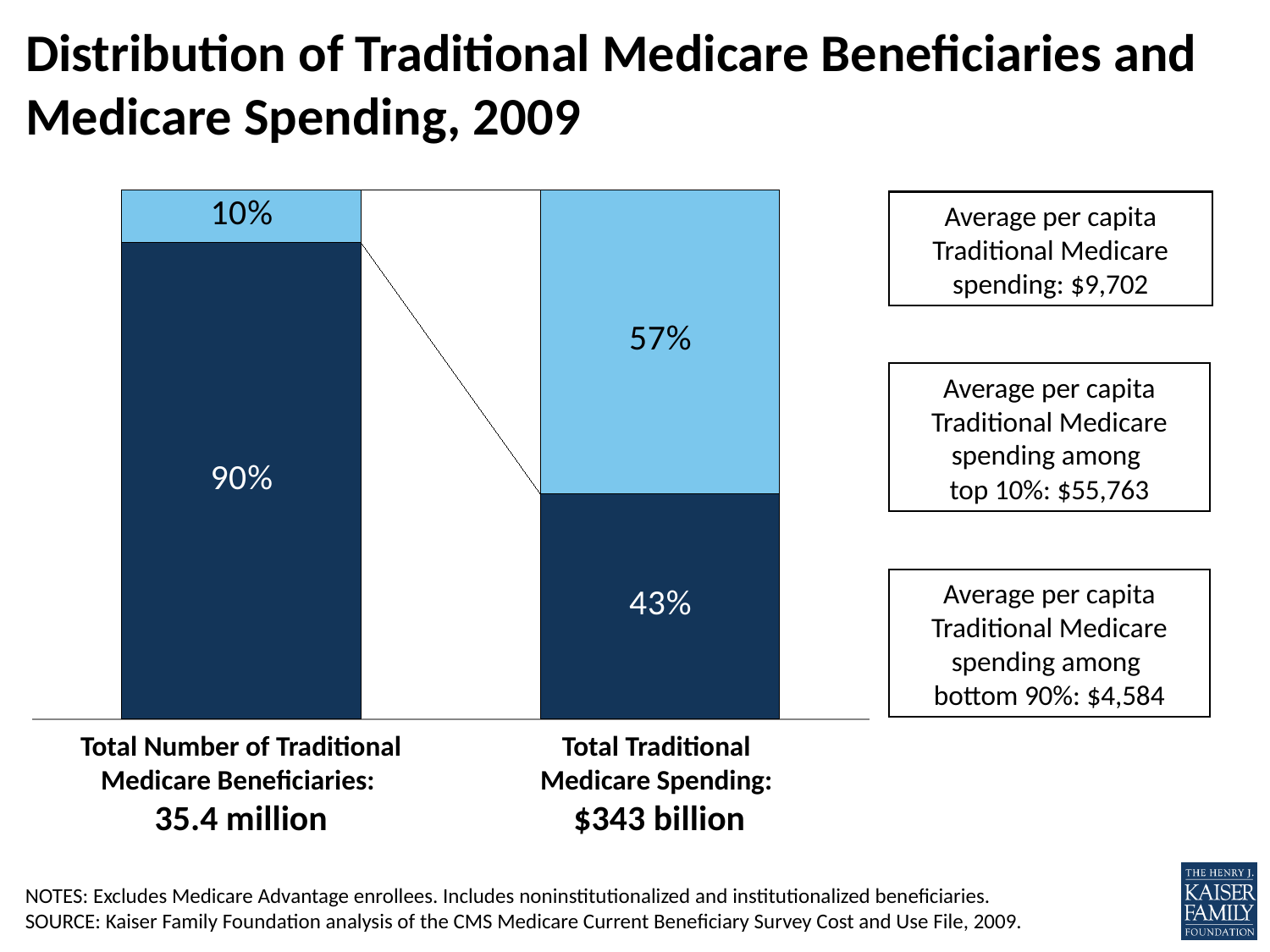

# Distribution of Traditional Medicare Beneficiaries and Medicare Spending, 2009

### Chart

| Category | Category 1 | Category 2 |
|---|---|---|
| Series 1 | 0.9 | 0.1 |
| Series 2 | 0.4253 | 0.5747 |
Average per capita Traditional Medicare spending: $9,702
Average per capita Traditional Medicare spending among
top 10%: $55,763
Average per capita Traditional Medicare spending among
bottom 90%: $4,584
Total Number of Traditional Medicare Beneficiaries:
35.4 million
Total Traditional
Medicare Spending:
$343 billion
NOTES: Excludes Medicare Advantage enrollees. Includes noninstitutionalized and institutionalized beneficiaries.
SOURCE: Kaiser Family Foundation analysis of the CMS Medicare Current Beneficiary Survey Cost and Use File, 2009.